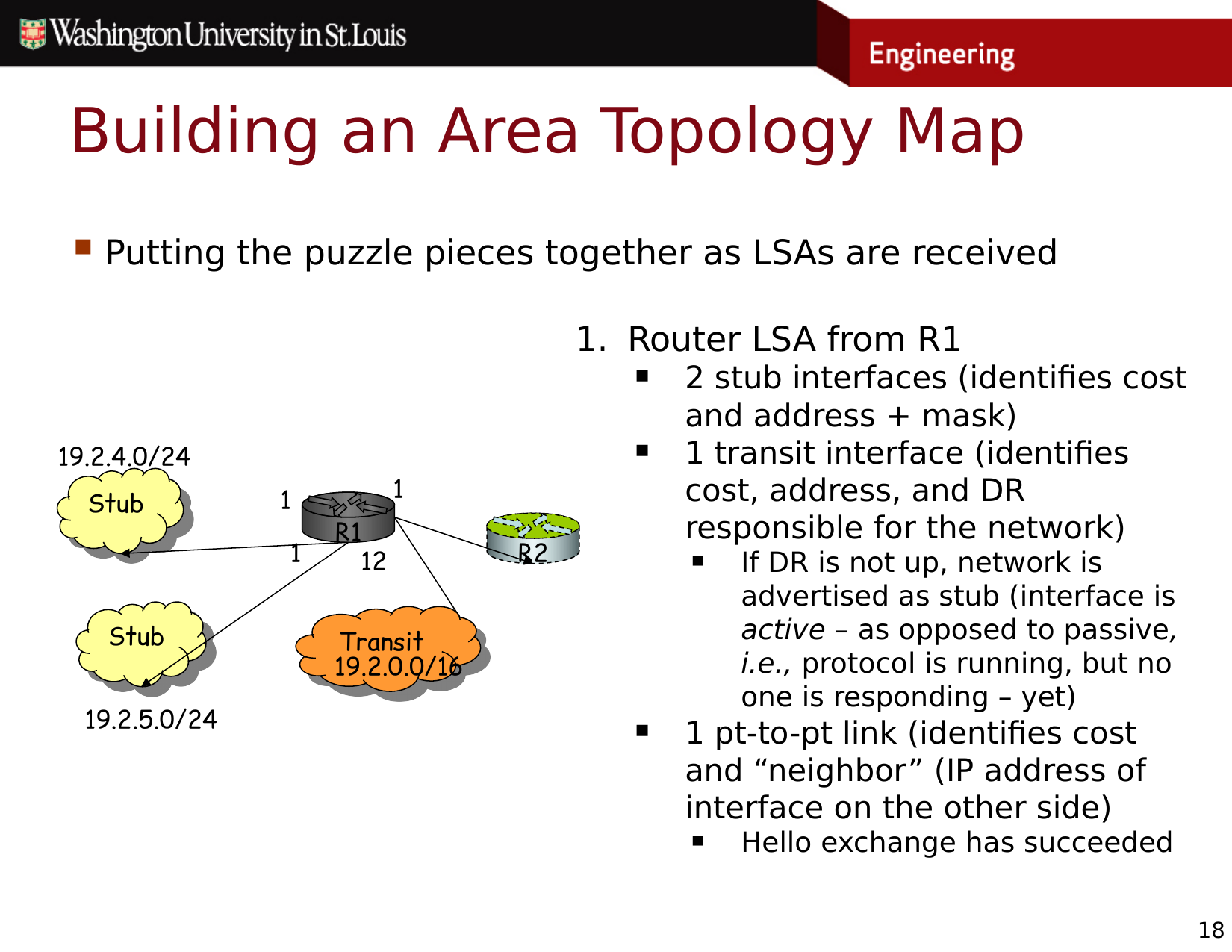

# Building an Area Topology Map
Putting the puzzle pieces together as LSAs are received
Router LSA from R1
2 stub interfaces (identifies cost and address + mask)
1 transit interface (identifies cost, address, and DR responsible for the network)
If DR is not up, network is advertised as stub (interface is active – as opposed to passive, i.e., protocol is running, but no one is responding – yet)
1 pt-to-pt link (identifies cost and “neighbor” (IP address of interface on the other side)
Hello exchange has succeeded
19.2.4.0/24
1
Stub
1
R1

R2

1
12
Stub
Transit
19.2.0.0/16
19.2.5.0/24

18